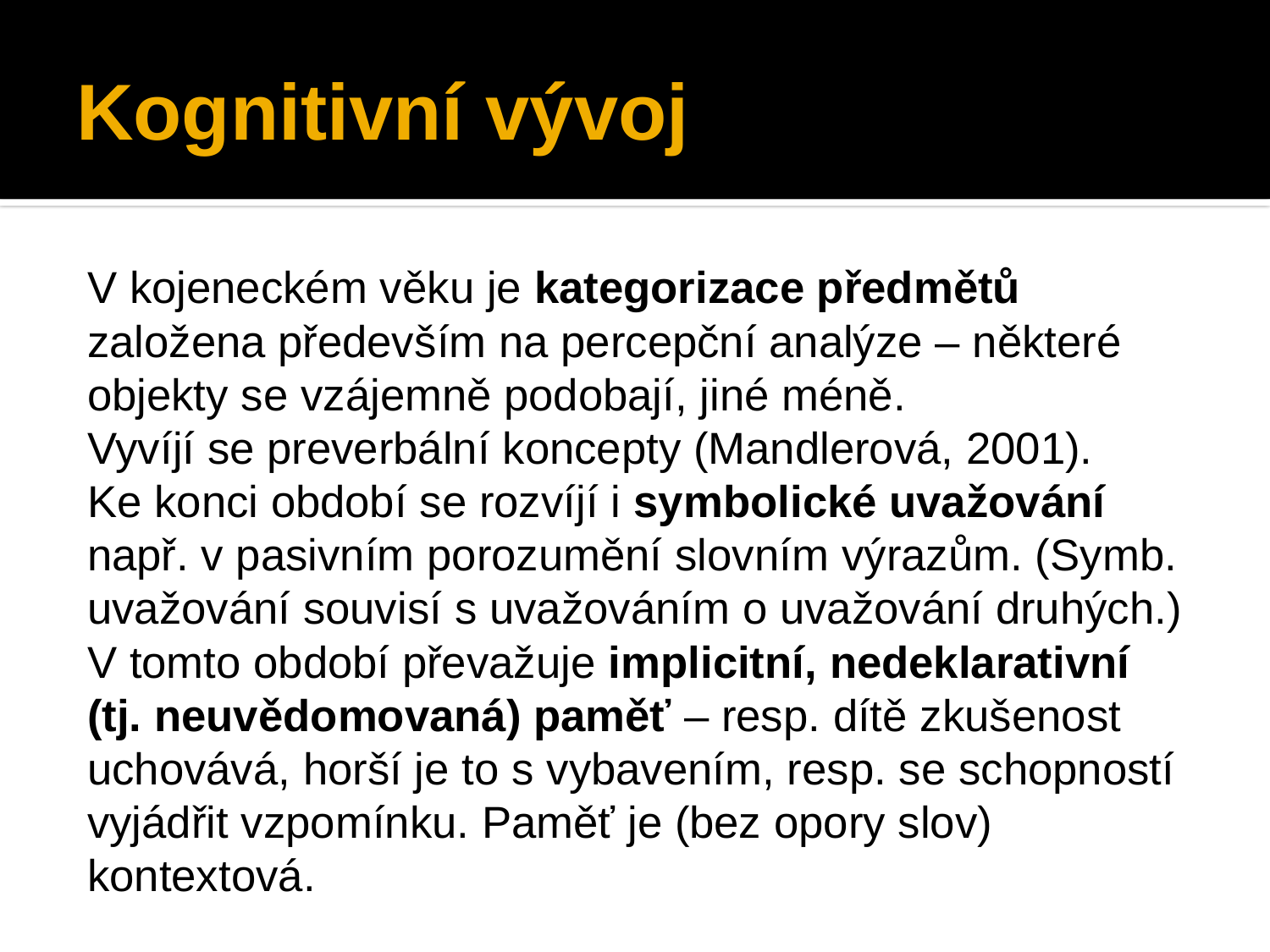

# Kognitivní vývoj
V kojeneckém věku je kategorizace předmětů založena především na percepční analýze – některé objekty se vzájemně podobají, jiné méně.
Vyvíjí se preverbální koncepty (Mandlerová, 2001).
Ke konci období se rozvíjí i symbolické uvažování např. v pasivním porozumění slovním výrazům. (Symb. uvažování souvisí s uvažováním o uvažování druhých.)
V tomto období převažuje implicitní, nedeklarativní (tj. neuvědomovaná) paměť – resp. dítě zkušenost uchovává, horší je to s vybavením, resp. se schopností vyjádřit vzpomínku. Paměť je (bez opory slov) kontextová.